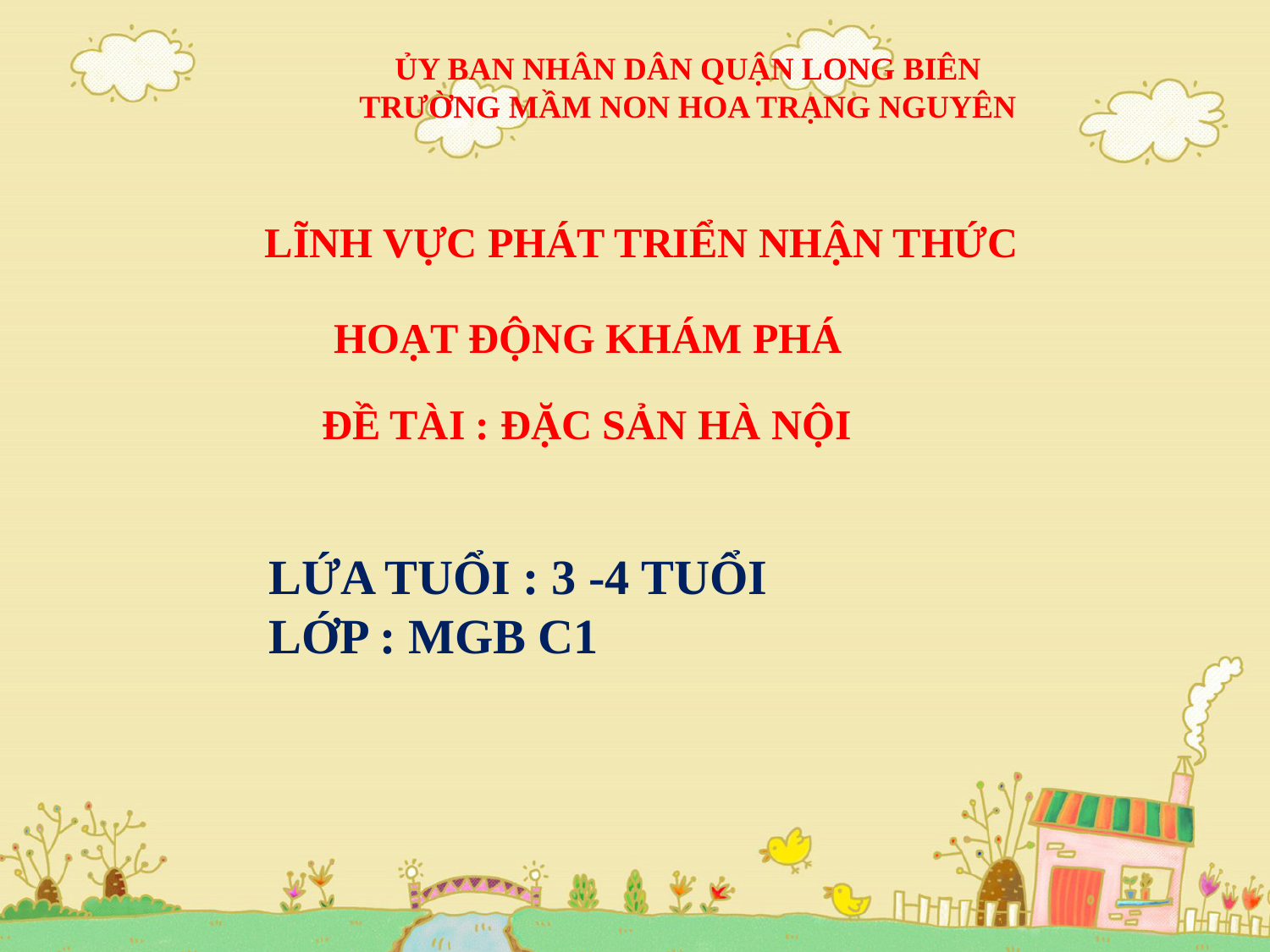

ỦY BAN NHÂN DÂN QUẬN LONG BIÊN
TRƯỜNG MẦM NON HOA TRẠNG NGUYÊN
LĨNH VỰC PHÁT TRIỂN NHẬN THỨC
HOẠT ĐỘNG KHÁM PHÁ
ĐỀ TÀI : ĐẶC SẢN HÀ NỘI
LỨA TUỔI : 3 -4 TUỔI
LỚP : MGB C1